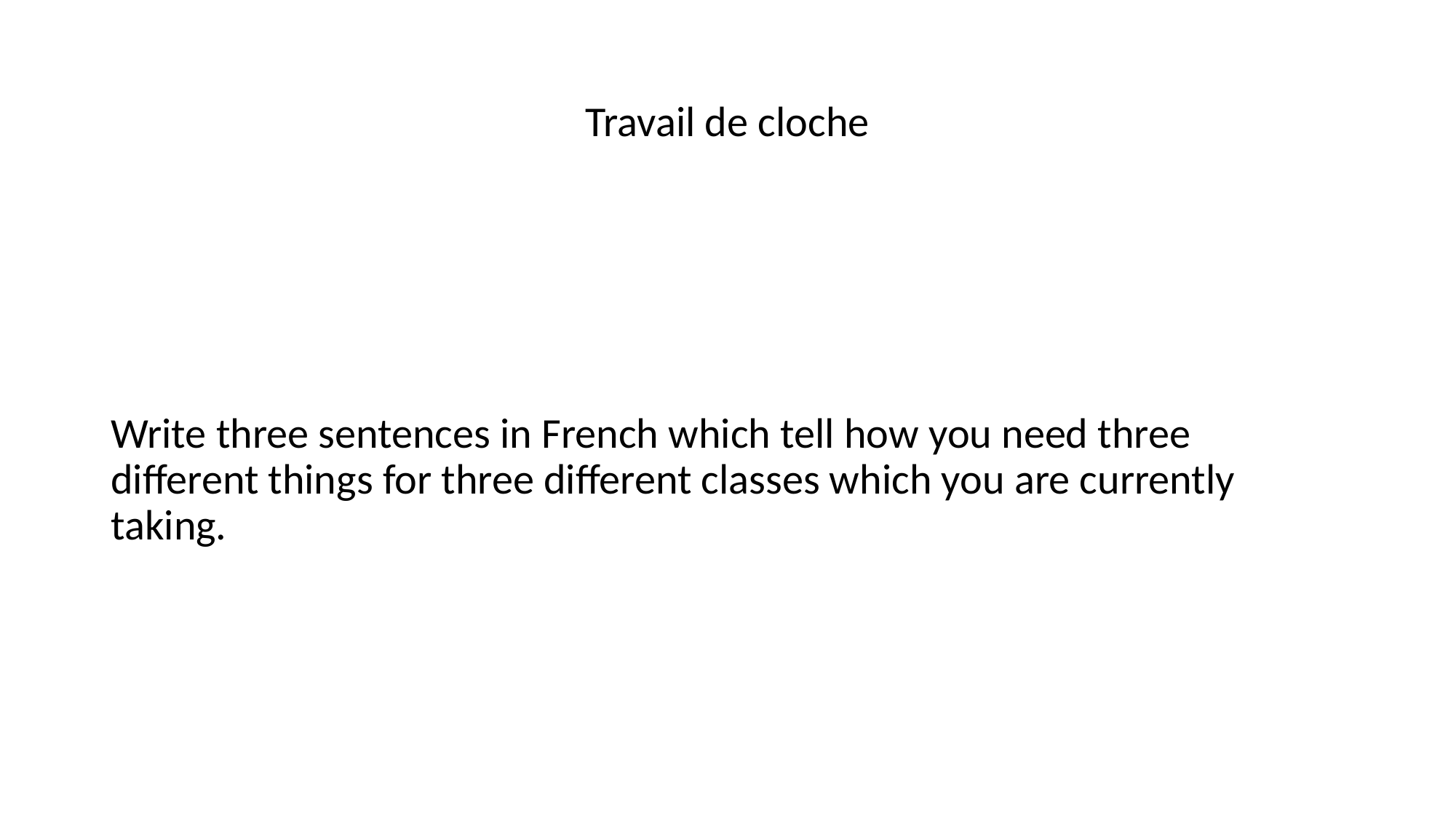

# Travail de cloche

Write three sentences in French which tell how you need three different things for three different classes which you are currently taking.